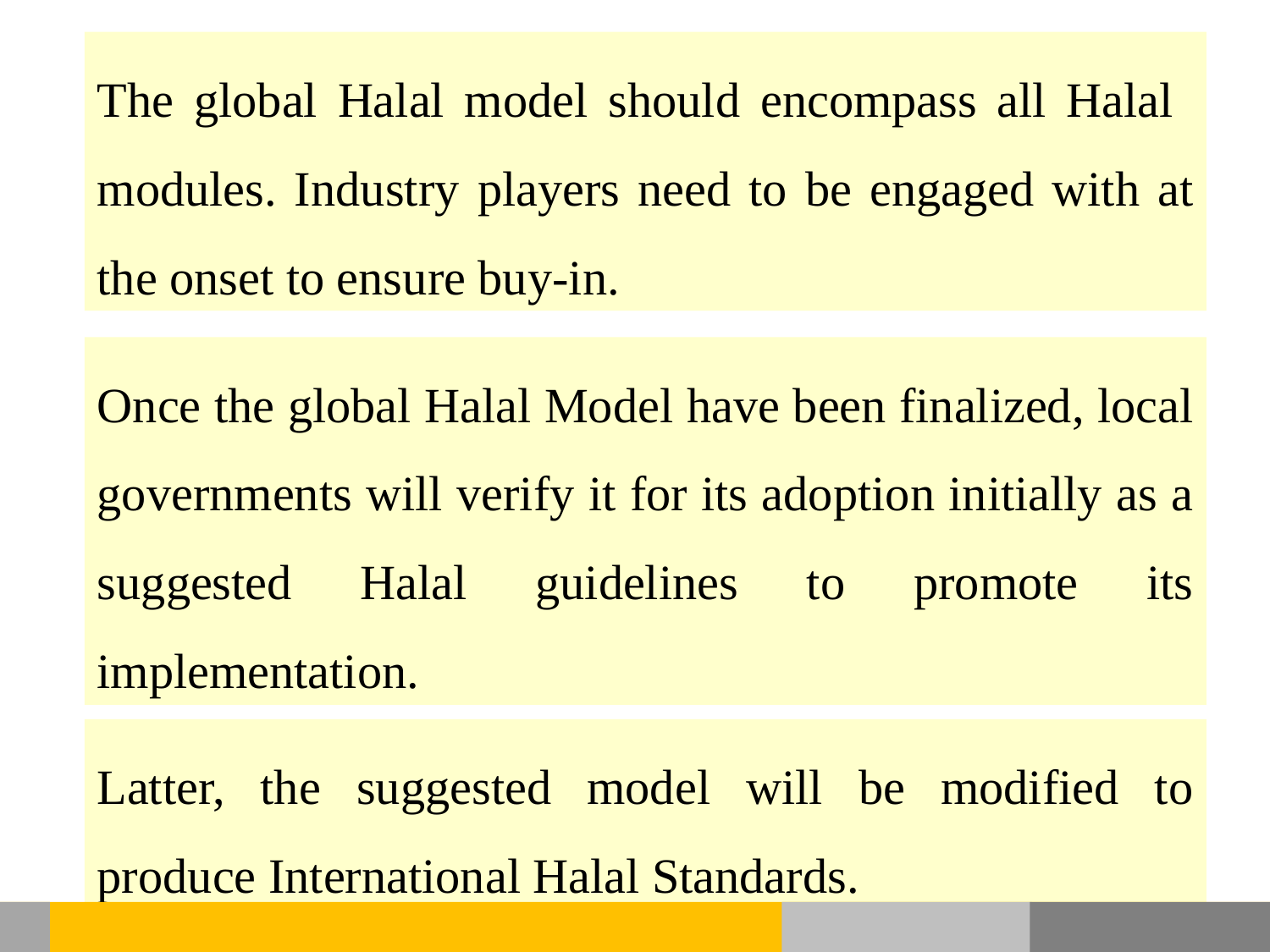

The global Halal model should encompass all Halal  modules. Industry players need to be engaged with at the onset to ensure buy-in.
Once the global Halal Model have been finalized, local governments will verify it for its adoption initially as a suggested Halal guidelines to promote its implementation.
Latter, the suggested model will be modified to produce International Halal Standards.